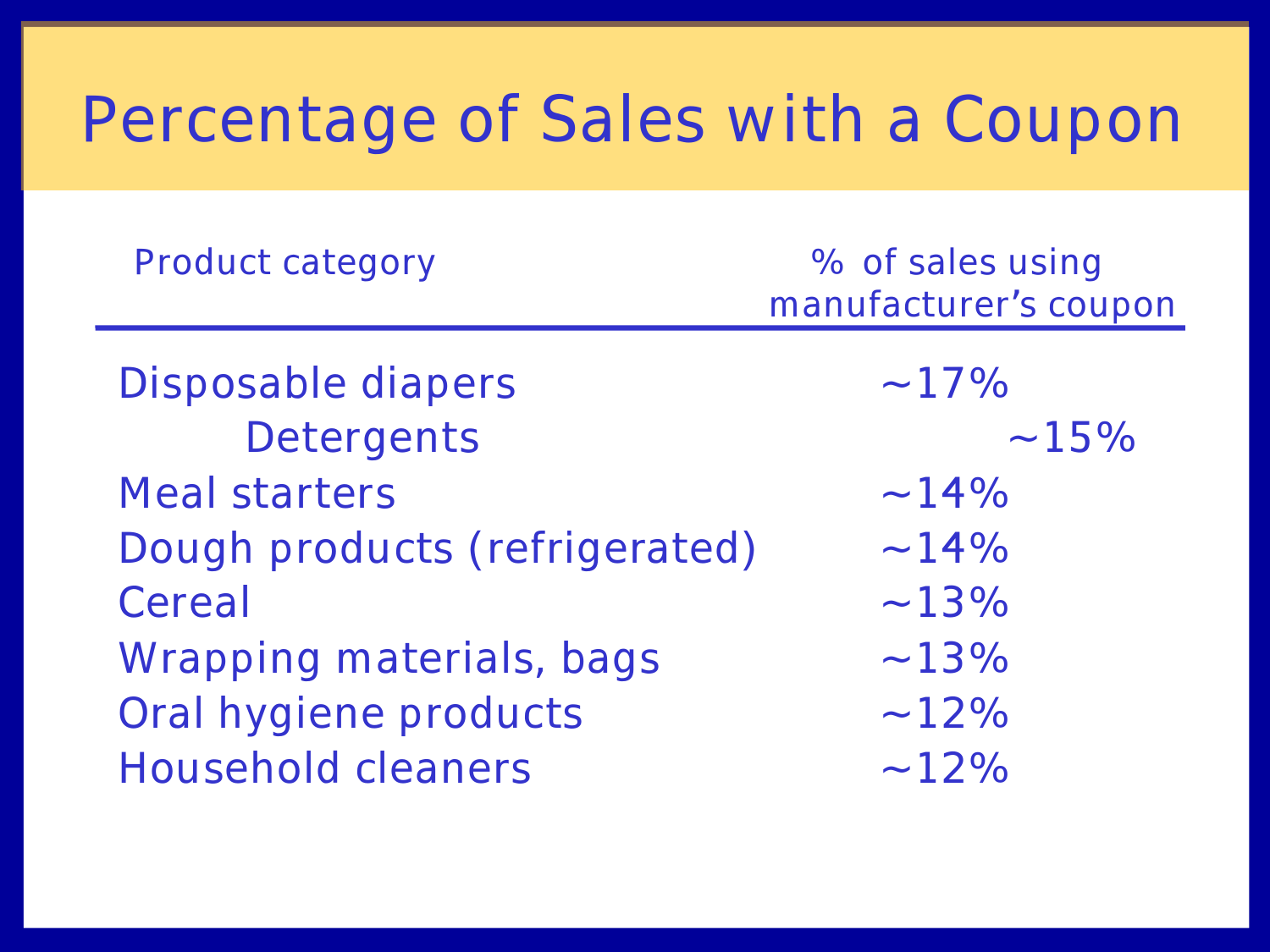

# Percentage of Sales with a Coupon
Product category	 		    % of sales using
					manufacturer’s coupon

Disposable diapers			~17%
	Detergents					~15%
Meal starters				~14%
Dough products (refrigerated)	~14%
Cereal					~13%
Wrapping materials, bags		~13%
Oral hygiene products			~12%
Household cleaners			~12%